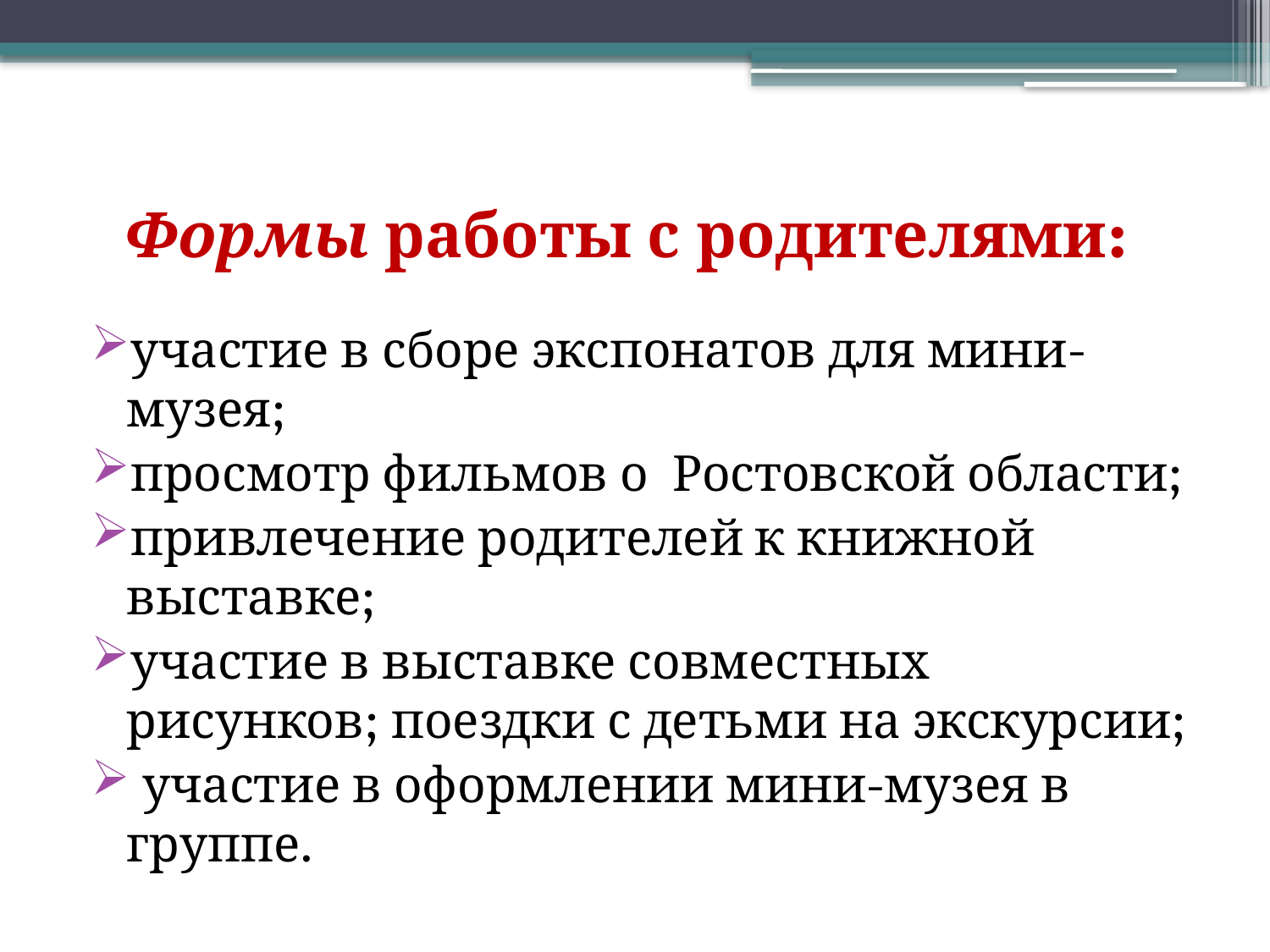

# Формы работы с родителями:
участие в сборе экспонатов для мини-музея;
просмотр фильмов о  Ростовской области;
привлечение родителей к книжной выставке;
участие в выставке совместных рисунков; поездки с детьми на экскурсии;
 участие в оформлении мини-музея в группе.